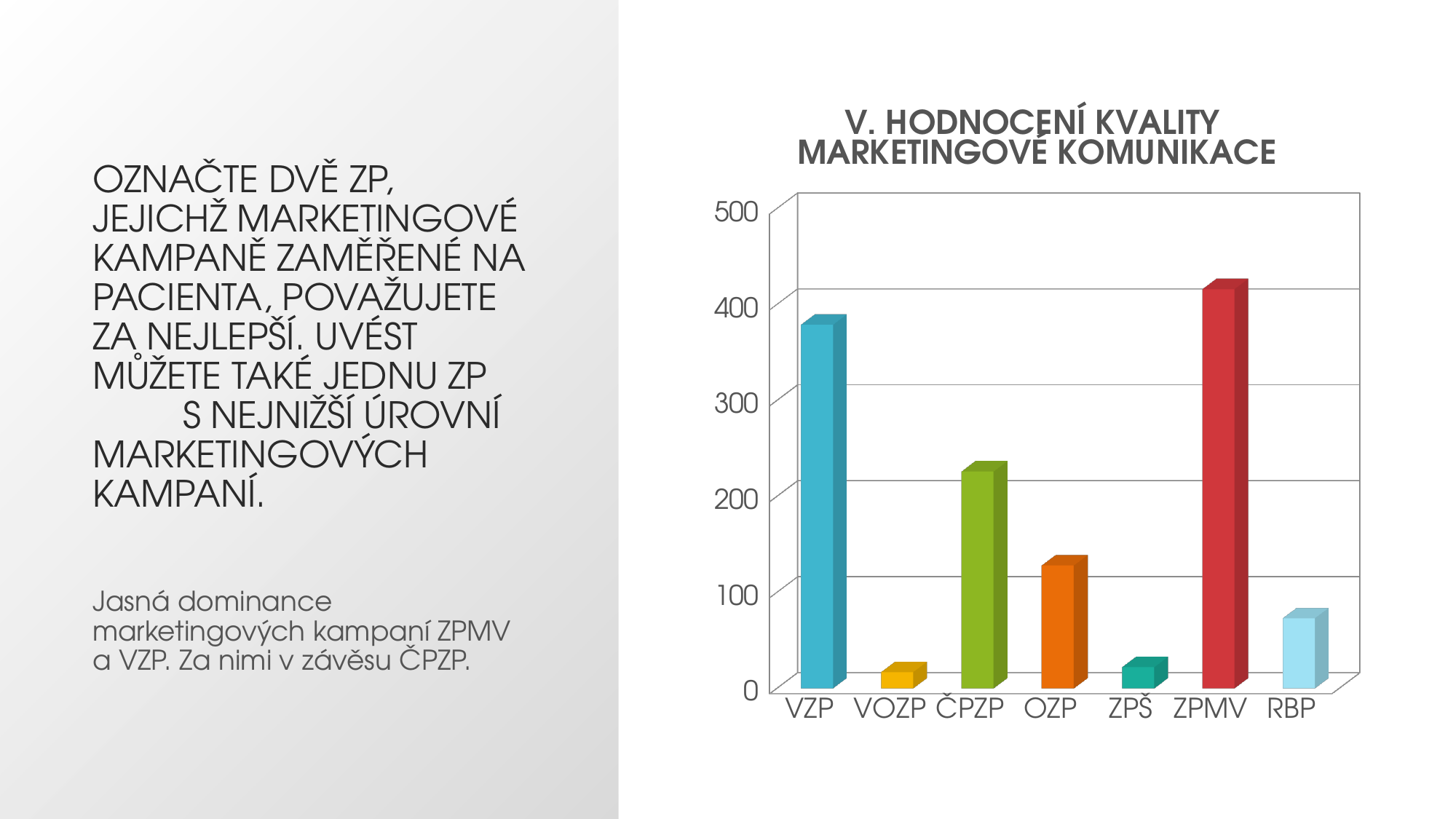

# Označte dvě ZP, jejichž marketingové kampaně zaměřené na pacienta, považujete za nejlepší. Uvést můžete také jednu ZP              s nejnižší úrovní marketingových kampaní.

[unsupported chart]

Jasná dominance marketingových kampaní ZPMV a VZP. Za nimi v závěsu ČPZP.